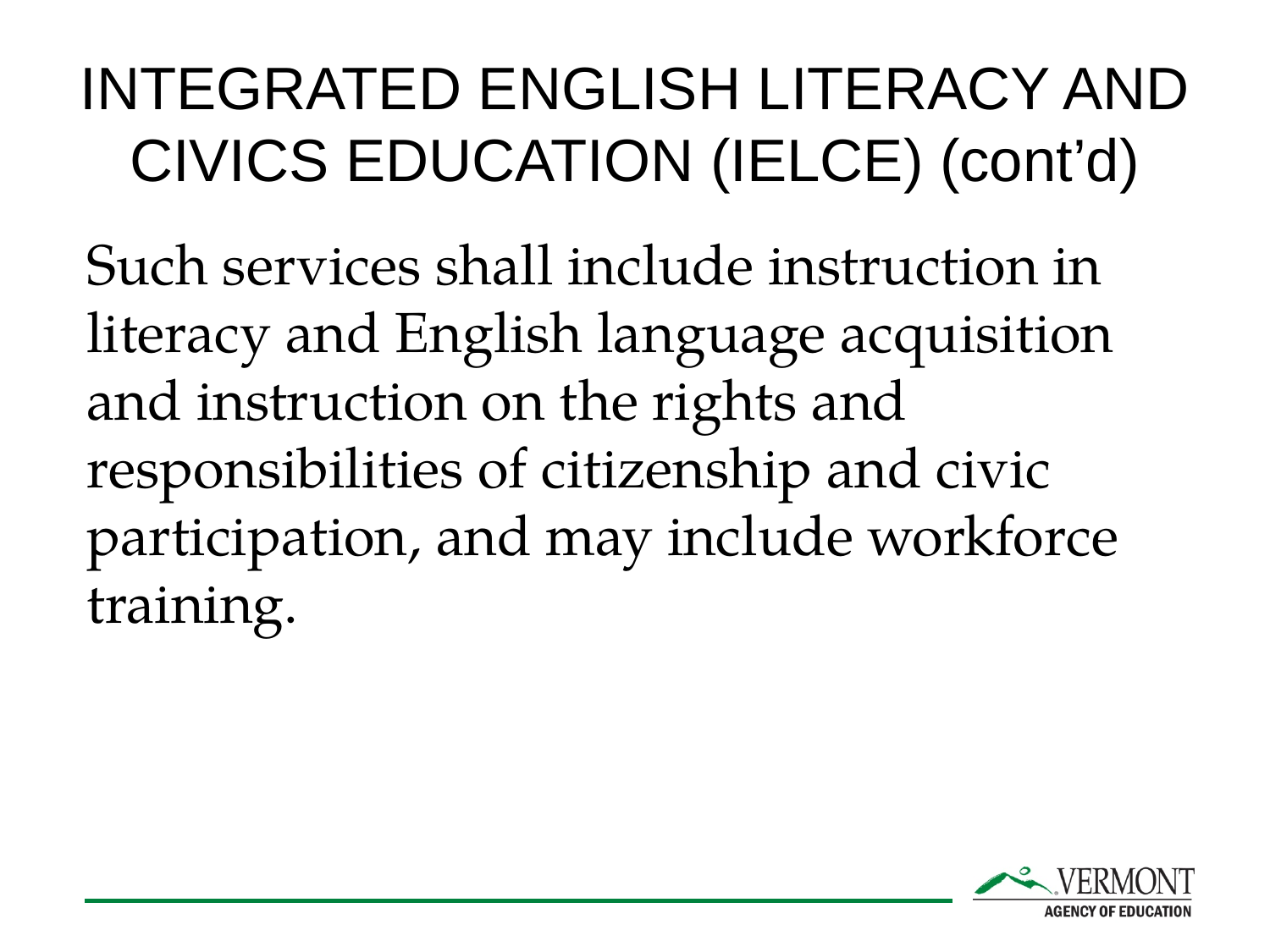

# INTEGRATED ENGLISH LITERACY AND CIVICS EDUCATION (IELCE) (cont’d)
Such services shall include instruction in literacy and English language acquisition and instruction on the rights and responsibilities of citizenship and civic participation, and may include workforce training.